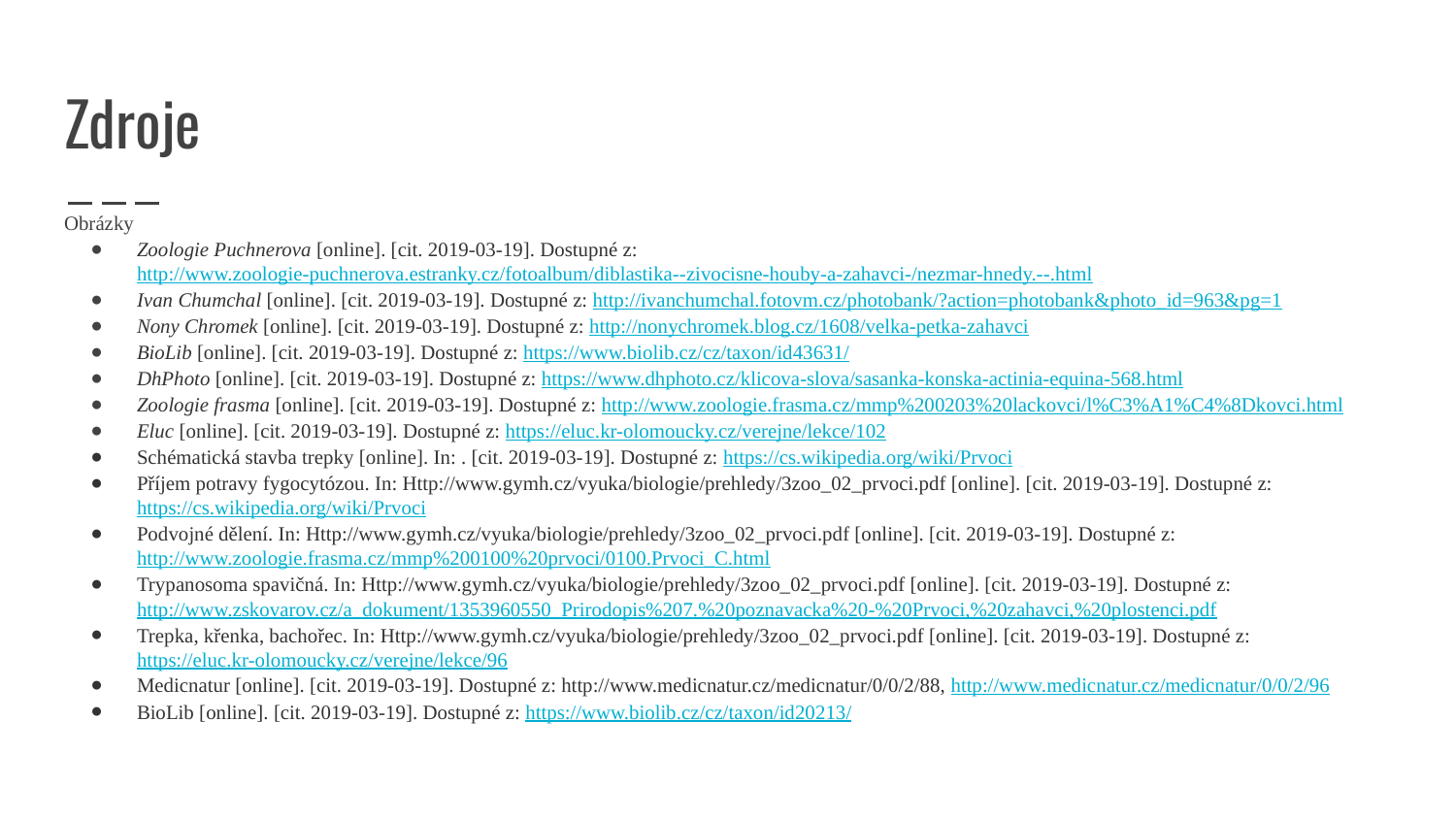

# Zdroje
Obrázky
Zoologie Puchnerova [online]. [cit. 2019-03-19]. Dostupné z: http://www.zoologie-puchnerova.estranky.cz/fotoalbum/diblastika--zivocisne-houby-a-zahavci-/nezmar-hnedy.--.html
Ivan Chumchal [online]. [cit. 2019-03-19]. Dostupné z: http://ivanchumchal.fotovm.cz/photobank/?action=photobank&photo_id=963&pg=1
Nony Chromek [online]. [cit. 2019-03-19]. Dostupné z: http://nonychromek.blog.cz/1608/velka-petka-zahavci
BioLib [online]. [cit. 2019-03-19]. Dostupné z: https://www.biolib.cz/cz/taxon/id43631/
DhPhoto [online]. [cit. 2019-03-19]. Dostupné z: https://www.dhphoto.cz/klicova-slova/sasanka-konska-actinia-equina-568.html
Zoologie frasma [online]. [cit. 2019-03-19]. Dostupné z: http://www.zoologie.frasma.cz/mmp%200203%20lackovci/l%C3%A1%C4%8Dkovci.html
Eluc [online]. [cit. 2019-03-19]. Dostupné z: https://eluc.kr-olomoucky.cz/verejne/lekce/102
Schématická stavba trepky [online]. In: . [cit. 2019-03-19]. Dostupné z: https://cs.wikipedia.org/wiki/Prvoci
Příjem potravy fygocytózou. In: Http://www.gymh.cz/vyuka/biologie/prehledy/3zoo_02_prvoci.pdf [online]. [cit. 2019-03-19]. Dostupné z: https://cs.wikipedia.org/wiki/Prvoci
Podvojné dělení. In: Http://www.gymh.cz/vyuka/biologie/prehledy/3zoo_02_prvoci.pdf [online]. [cit. 2019-03-19]. Dostupné z: http://www.zoologie.frasma.cz/mmp%200100%20prvoci/0100.Prvoci_C.html
Trypanosoma spavičná. In: Http://www.gymh.cz/vyuka/biologie/prehledy/3zoo_02_prvoci.pdf [online]. [cit. 2019-03-19]. Dostupné z: http://www.zskovarov.cz/a_dokument/1353960550_Prirodopis%207.%20poznavacka%20-%20Prvoci,%20zahavci,%20plostenci.pdf
Trepka, křenka, bachořec. In: Http://www.gymh.cz/vyuka/biologie/prehledy/3zoo_02_prvoci.pdf [online]. [cit. 2019-03-19]. Dostupné z: https://eluc.kr-olomoucky.cz/verejne/lekce/96
Medicnatur [online]. [cit. 2019-03-19]. Dostupné z: http://www.medicnatur.cz/medicnatur/0/0/2/88, http://www.medicnatur.cz/medicnatur/0/0/2/96
BioLib [online]. [cit. 2019-03-19]. Dostupné z: https://www.biolib.cz/cz/taxon/id20213/